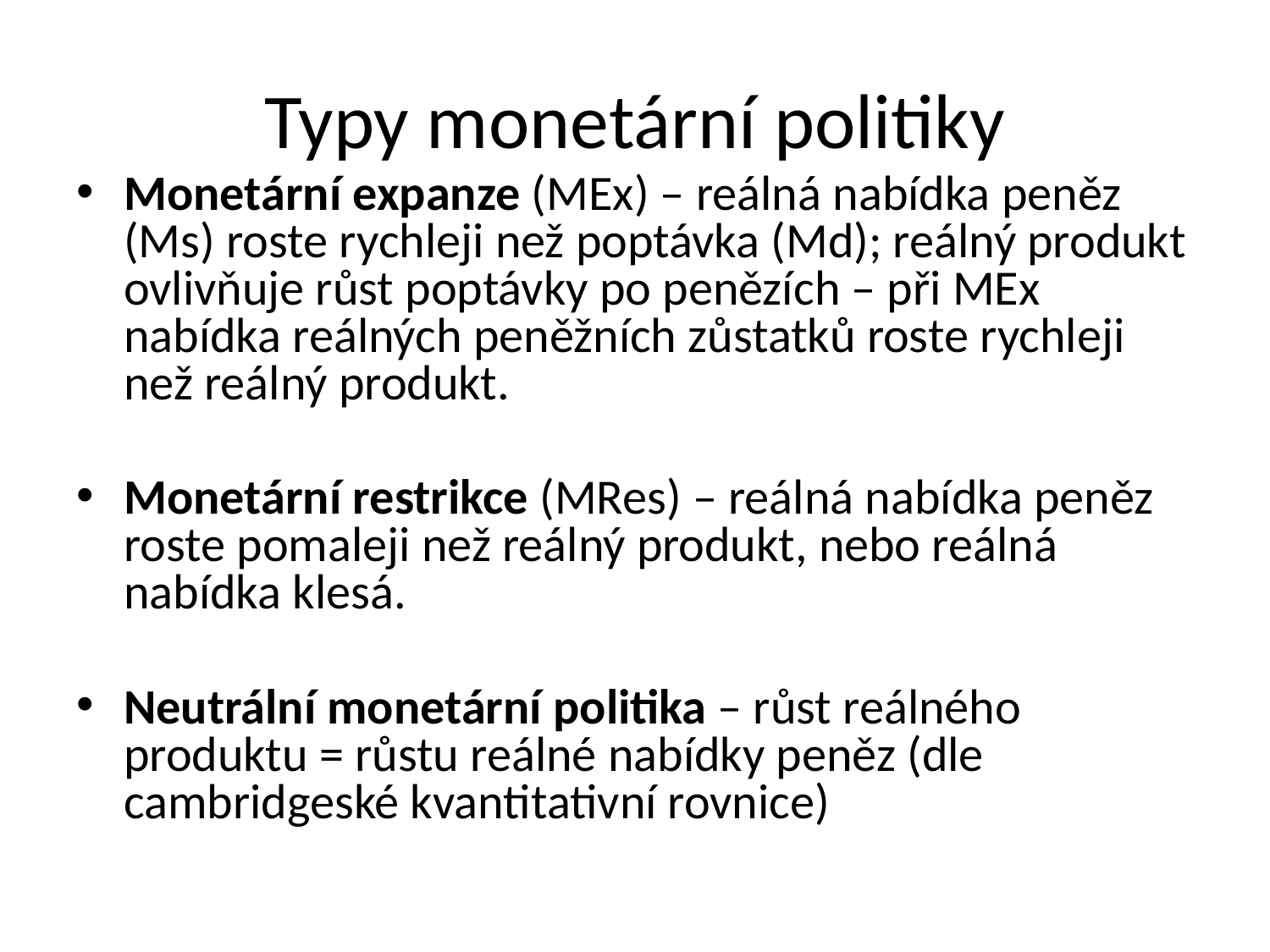

# Typy monetární politiky
Monetární expanze (MEx) – reálná nabídka peněz (Ms) roste rychleji než poptávka (Md); reálný produkt ovlivňuje růst poptávky po penězích – při MEx nabídka reálných peněžních zůstatků roste rychleji než reálný produkt.

Monetární restrikce (MRes) – reálná nabídka peněz roste pomaleji než reálný produkt, nebo reálná nabídka klesá.

Neutrální monetární politika – růst reálného produktu = růstu reálné nabídky peněz (dle cambridgeské kvantitativní rovnice)